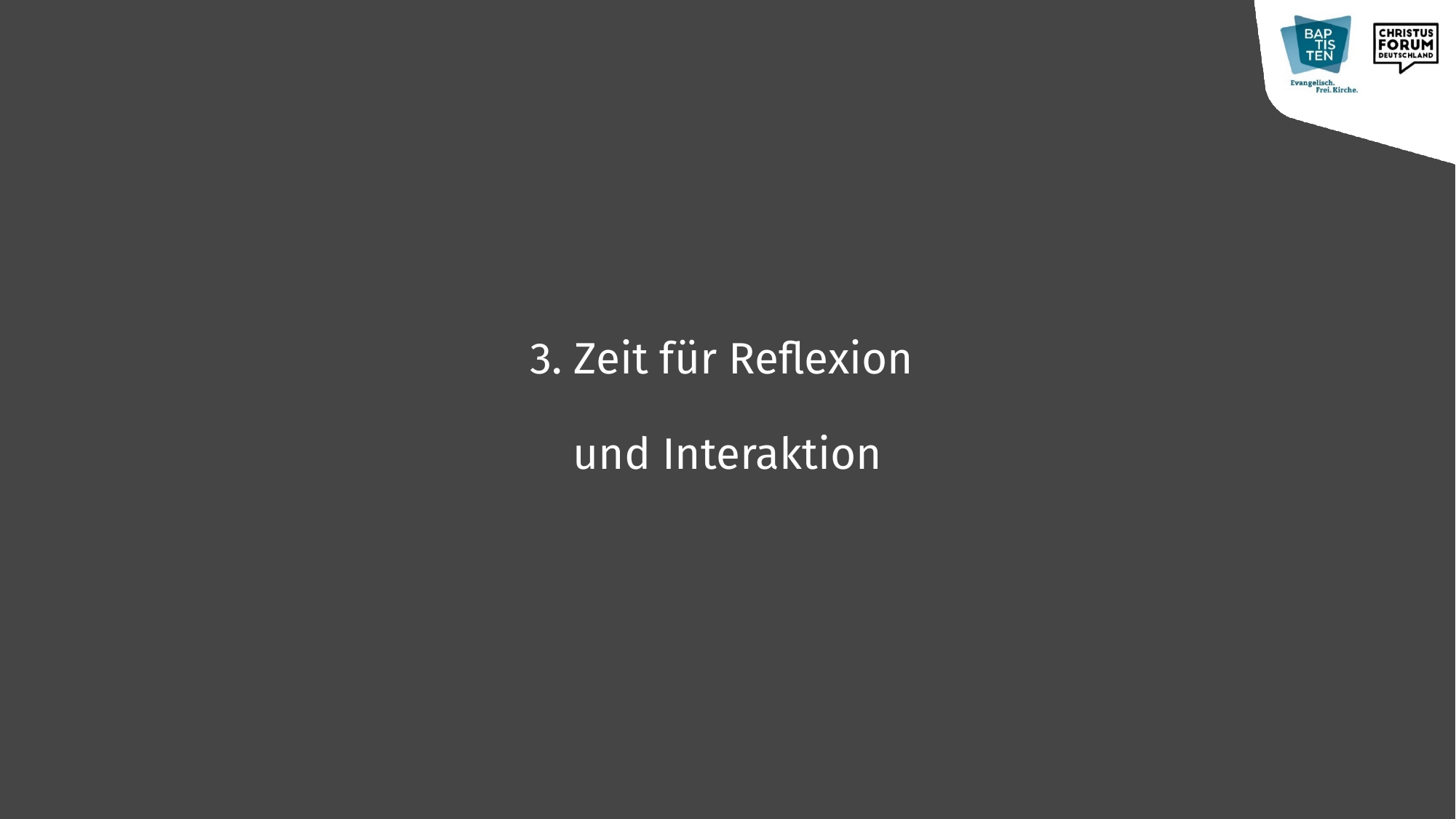

# 3. Zeit für Reflexion und Interaktion